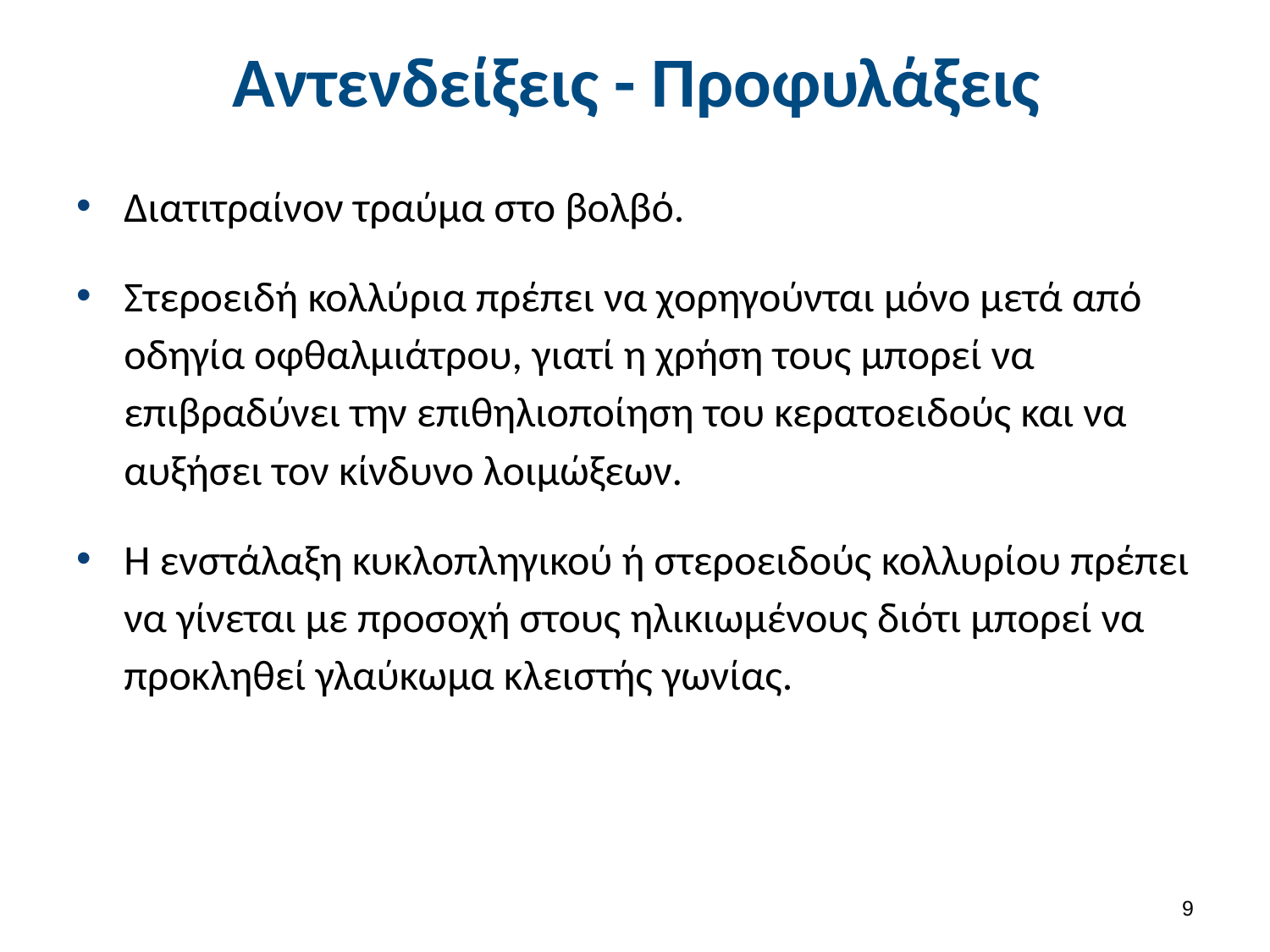

# Αντενδείξεις - Προφυλάξεις
Διατιτραίνον τραύμα στο βολβό.
Στεροειδή κολλύρια πρέπει να χορηγούνται μόνο μετά από οδηγία οφθαλμιάτρου, γιατί η χρήση τους μπορεί να επιβραδύνει την επιθηλιοποίηση του κερατοειδούς και να αυξήσει τον κίνδυνο λοιμώξεων.
Η ενστάλαξη κυκλοπληγικού ή στεροειδούς κολλυρίου πρέπει να γίνεται με προσοχή στους ηλικιωμένους διότι μπορεί να προκληθεί γλαύκωμα κλειστής γωνίας.
9